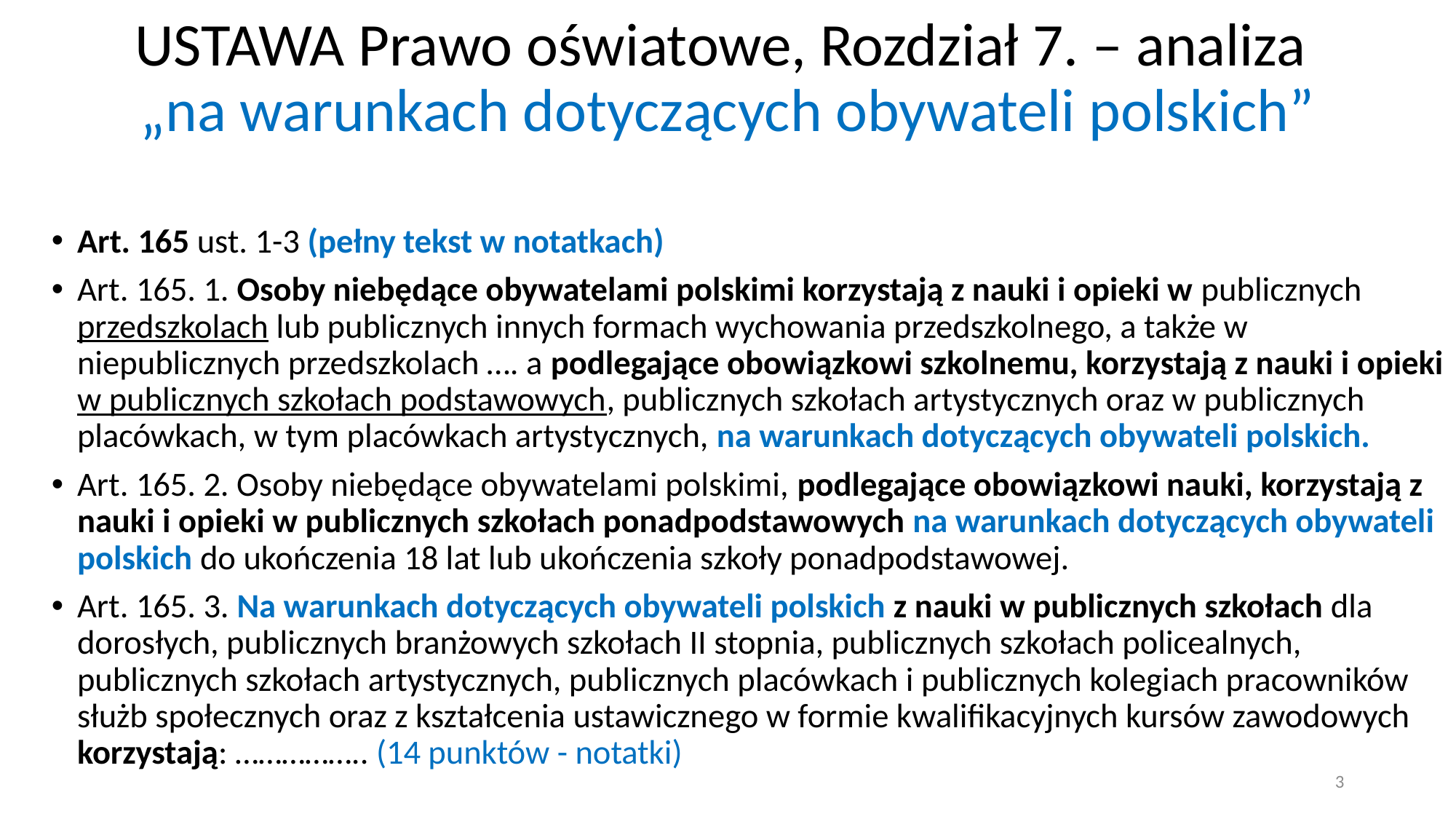

# USTAWA Prawo oświatowe, Rozdział 7. – analiza „na warunkach dotyczących obywateli polskich”
Art. 165 ust. 1-3 (pełny tekst w notatkach)
Art. 165. 1. Osoby niebędące obywatelami polskimi korzystają z nauki i opieki w publicznych przedszkolach lub publicznych innych formach wychowania przedszkolnego, a także w niepublicznych przedszkolach …. a podlegające obowiązkowi szkolnemu, korzystają z nauki i opieki w publicznych szkołach podstawowych, publicznych szkołach artystycznych oraz w publicznych placówkach, w tym placówkach artystycznych, na warunkach dotyczących obywateli polskich.
Art. 165. 2. Osoby niebędące obywatelami polskimi, podlegające obowiązkowi nauki, korzystają z nauki i opieki w publicznych szkołach ponadpodstawowych na warunkach dotyczących obywateli polskich do ukończenia 18 lat lub ukończenia szkoły ponadpodstawowej.
Art. 165. 3. Na warunkach dotyczących obywateli polskich z nauki w publicznych szkołach dla dorosłych, publicznych branżowych szkołach II stopnia, publicznych szkołach policealnych, publicznych szkołach artystycznych, publicznych placówkach i publicznych kolegiach pracowników służb społecznych oraz z kształcenia ustawicznego w formie kwalifikacyjnych kursów zawodowych korzystają: …………….. (14 punktów - notatki)
3